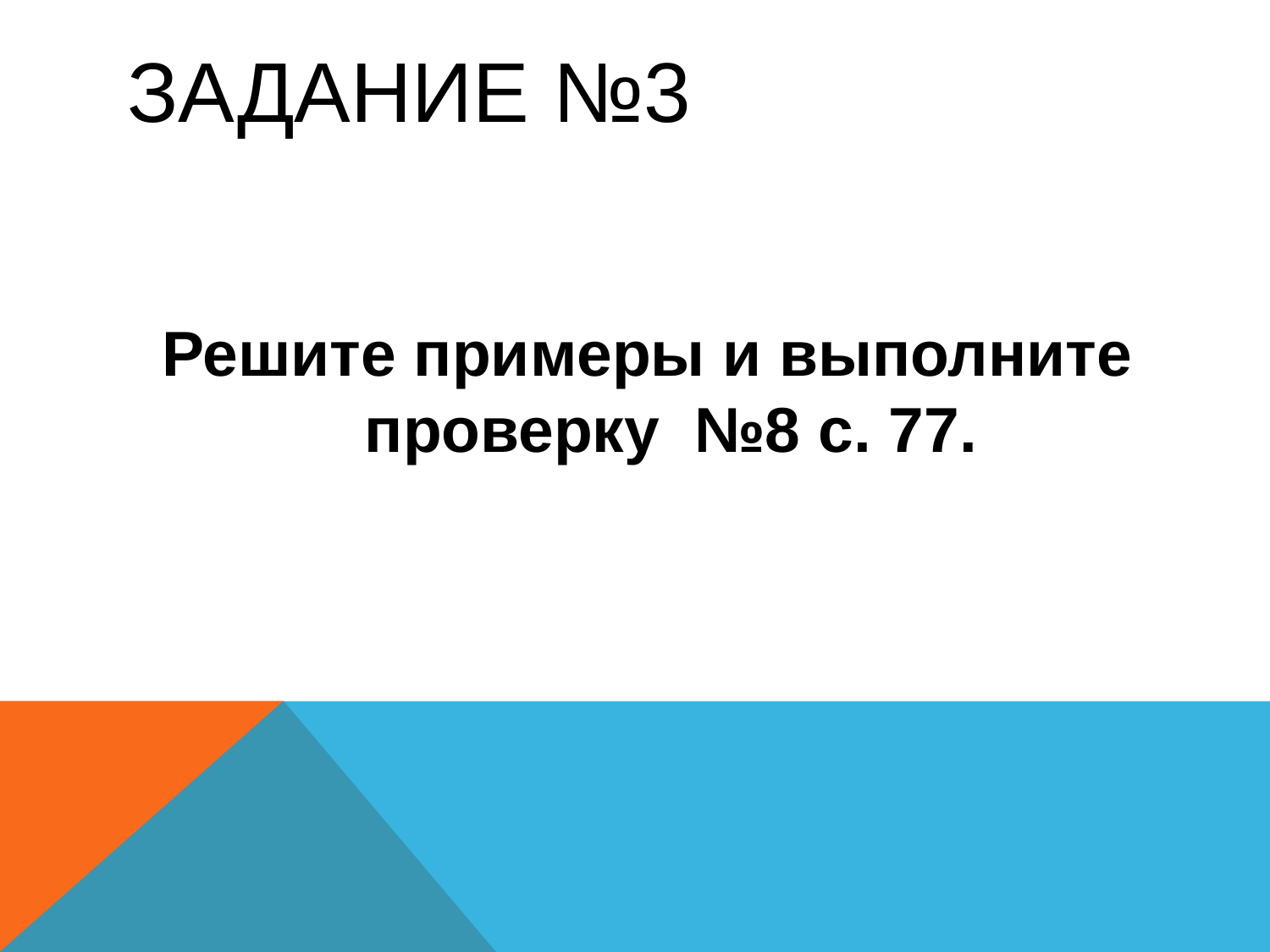

# Задание №3
Решите примеры и выполните проверку  №8 с. 77.